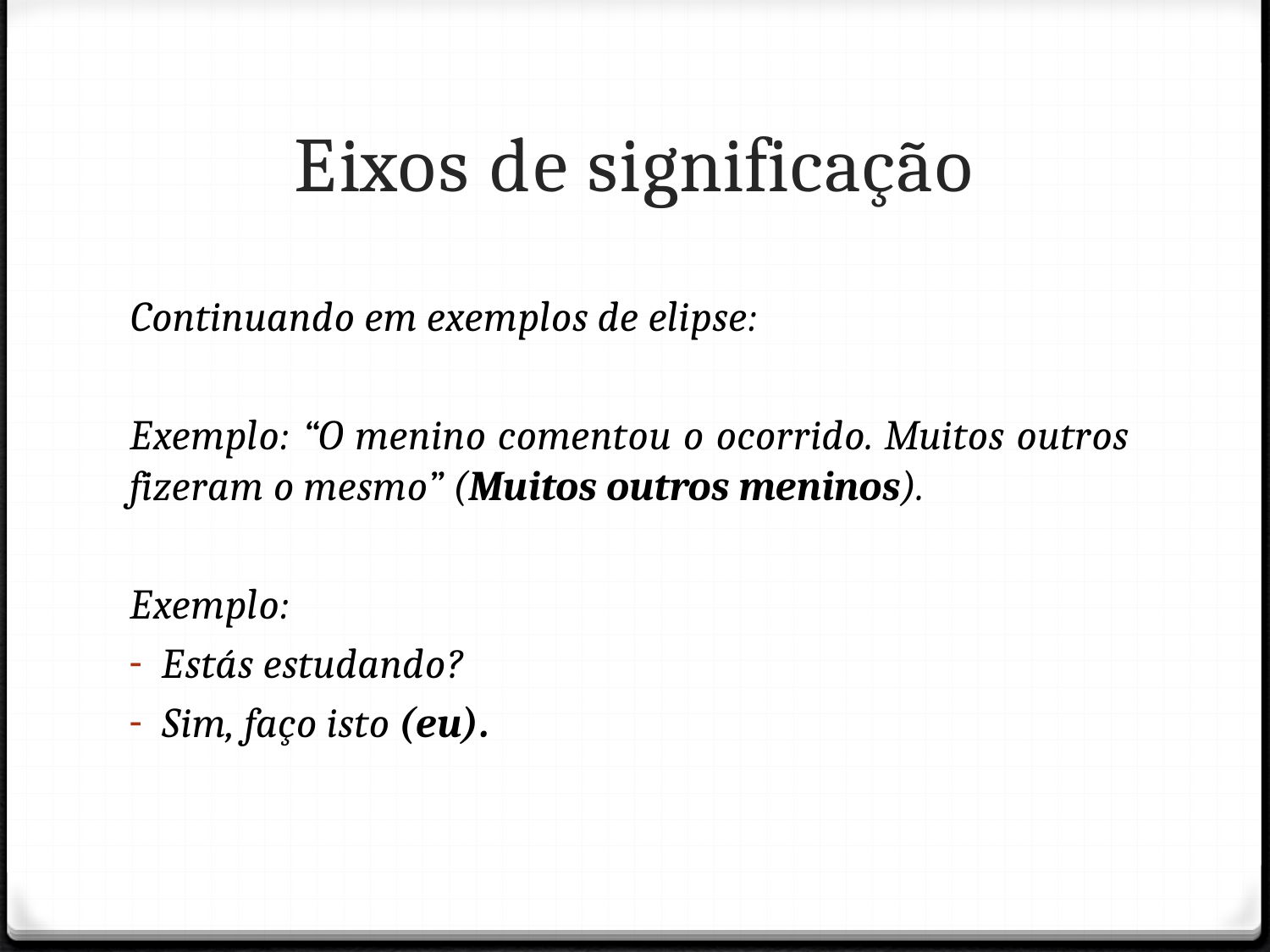

# Eixos de significação
Continuando em exemplos de elipse:

Exemplo: “O menino comentou o ocorrido. Muitos outros  fizeram o mesmo” (Muitos outros meninos).

Exemplo:
Estás estudando?
Sim, faço isto (eu).